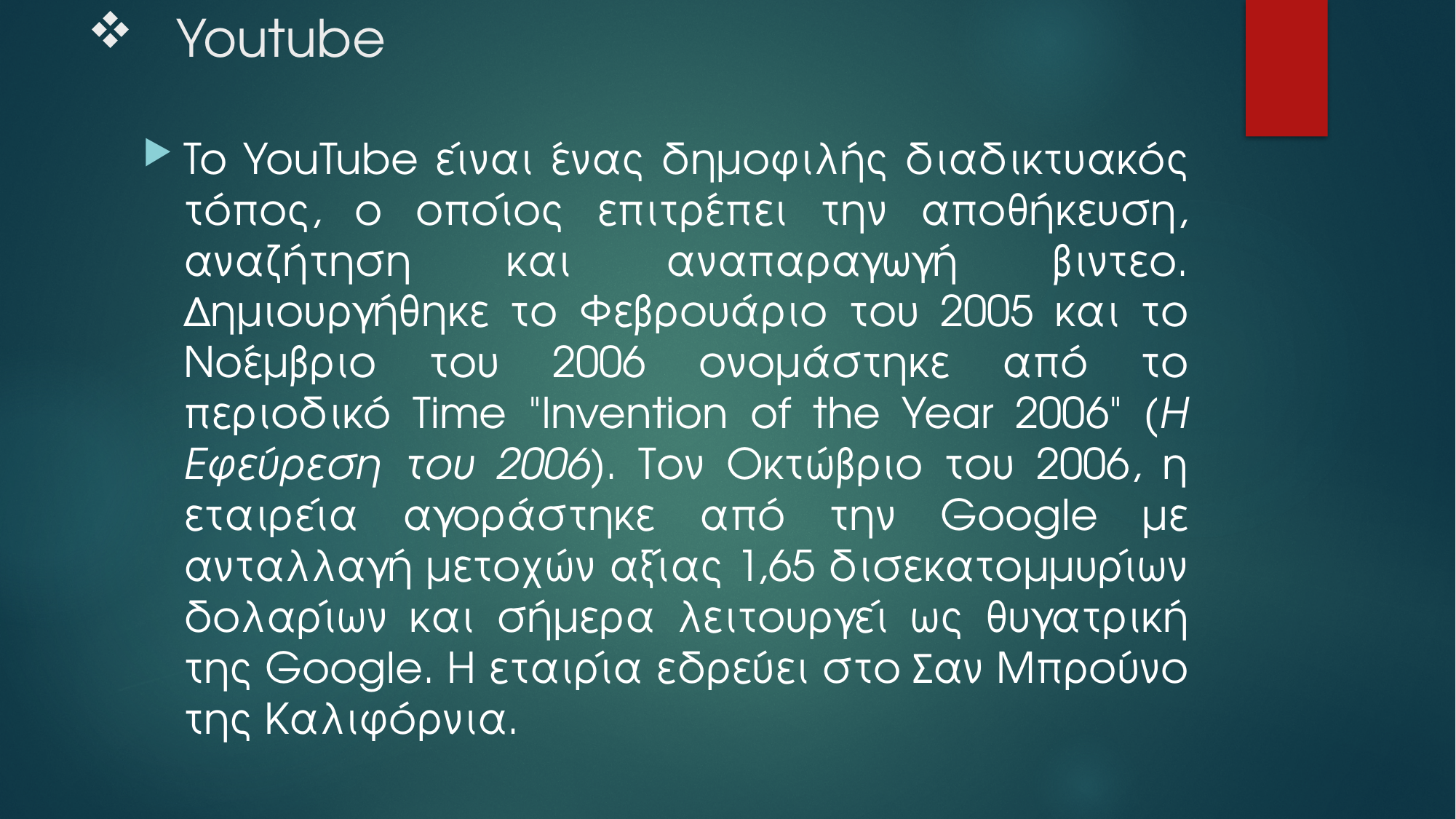

# Youtube
To YouTube είναι ένας δημοφιλής διαδικτυακός τόπος, ο οποίος επιτρέπει την αποθήκευση, αναζήτηση και αναπαραγωγή βιντεο. Δημιουργήθηκε το Φεβρουάριο του 2005 και το Νοέμβριο του 2006 ονομάστηκε από το περιοδικό Time "Invention of the Year 2006" (Η Εφεύρεση του 2006). Τον Οκτώβριο του 2006, η εταιρεία αγοράστηκε από την Google με ανταλλαγή μετοχών αξίας 1,65 δισεκατομμυρίων δολαρίων και σήμερα λειτουργεί ως θυγατρική της Google. Η εταιρία εδρεύει στο Σαν Μπρούνο της Καλιφόρνια.